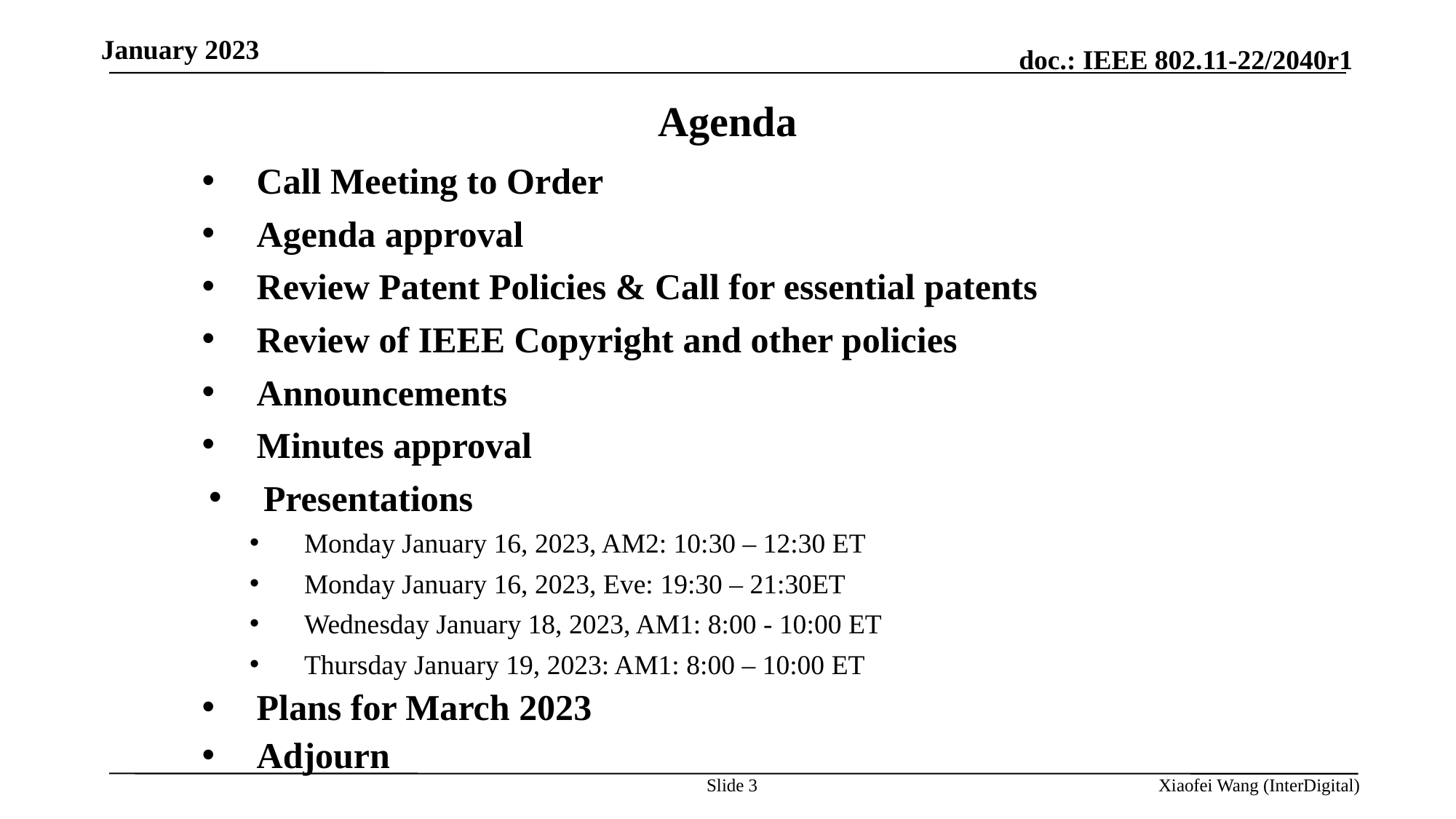

January 2023
Agenda

Call Meeting to Order
Agenda approval
Review Patent Policies & Call for essential patents
Review of IEEE Copyright and other policies
Announcements
Minutes approval
Presentations
Monday January 16, 2023, AM2: 10:30 – 12:30 ET
Monday January 16, 2023, Eve: 19:30 – 21:30ET
Wednesday January 18, 2023, AM1: 8:00 - 10:00 ET
Thursday January 19, 2023: AM1: 8:00 – 10:00 ET
Plans for March 2023
Adjourn
Slide 3
Xiaofei Wang (InterDigital)